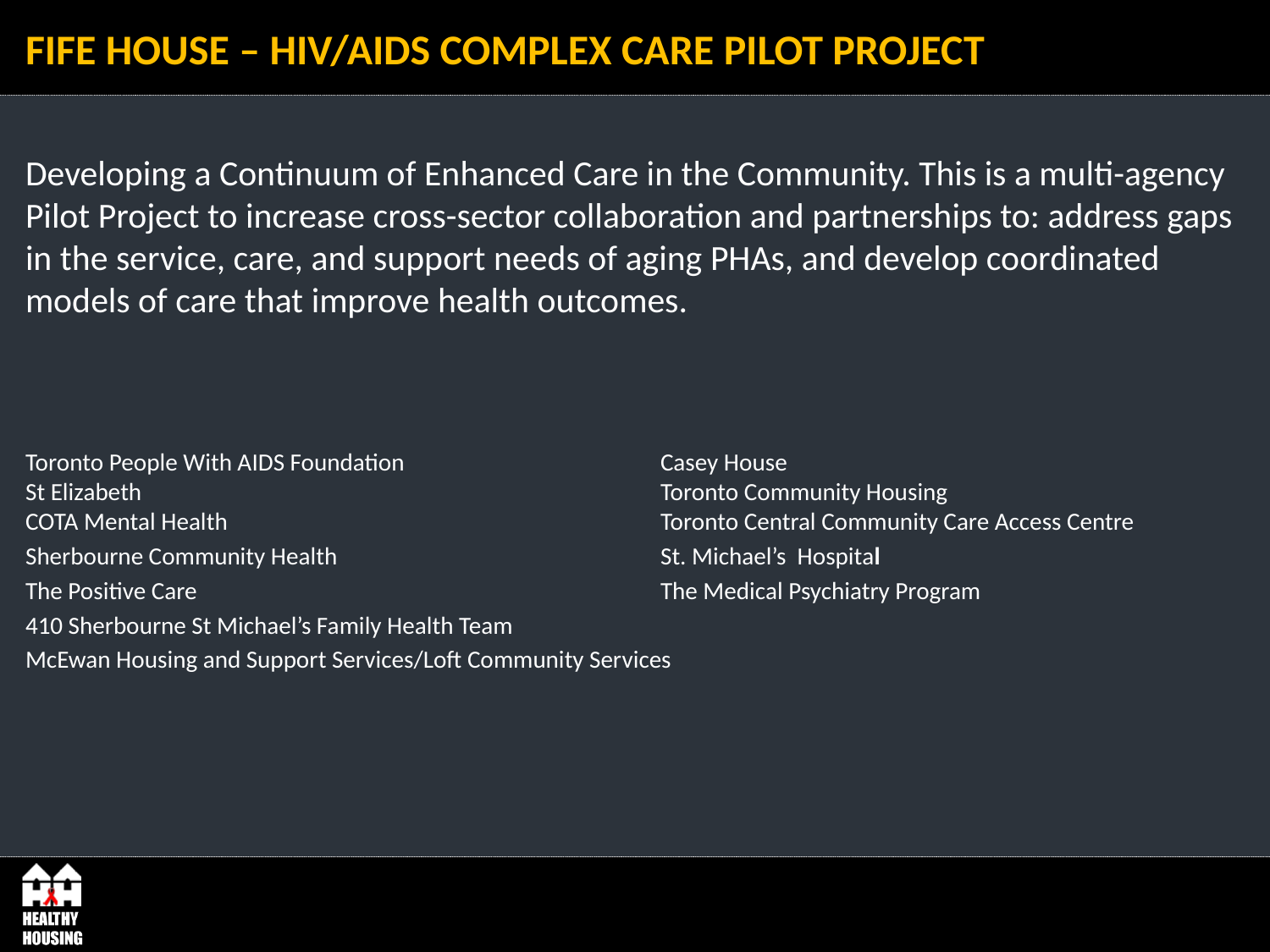

# FIFE HOUSE – HIV/AIDS COMPLEX CARE PILOT PROJECT

Developing a Continuum of Enhanced Care in the Community. This is a multi-agency Pilot Project to increase cross-sector collaboration and partnerships to: address gaps in the service, care, and support needs of aging PHAs, and develop coordinated models of care that improve health outcomes.

Toronto People With AIDS Foundation			Casey House
St Elizabeth					Toronto Community Housing
COTA Mental Health				Toronto Central Community Care Access Centre
Sherbourne Community Health 			St. Michael’s  Hospital
The Positive Care				The Medical Psychiatry Program
410 Sherbourne St Michael’s Family Health Team
McEwan Housing and Support Services/Loft Community Services